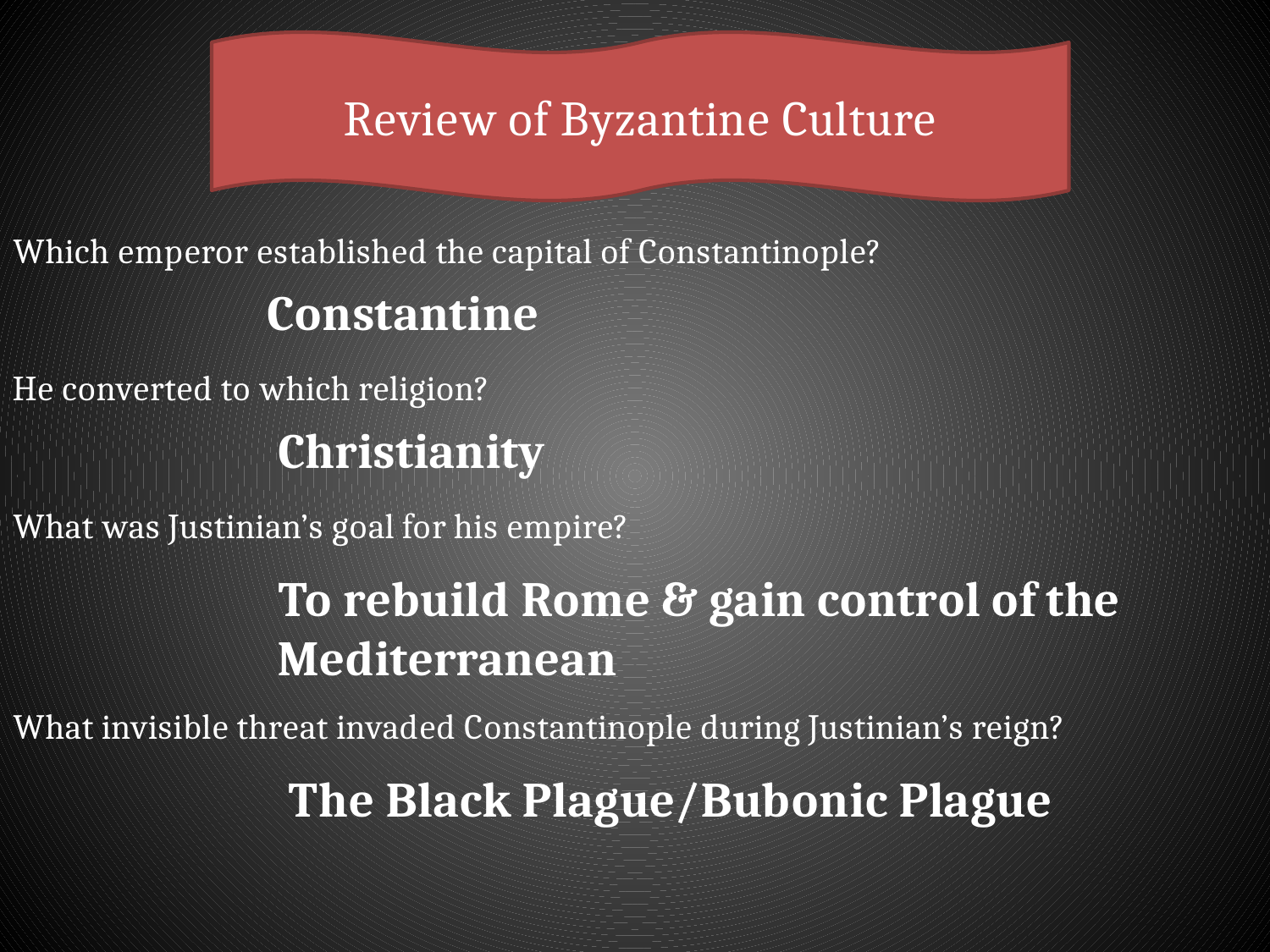

Review of Byzantine Culture
Which emperor established the capital of Constantinople?

Constantine
He converted to which religion?

Christianity
What was Justinian’s goal for his empire?

To rebuild Rome & gain control of the Mediterranean
What invisible threat invaded Constantinople during Justinian’s reign?

The Black Plague/Bubonic Plague